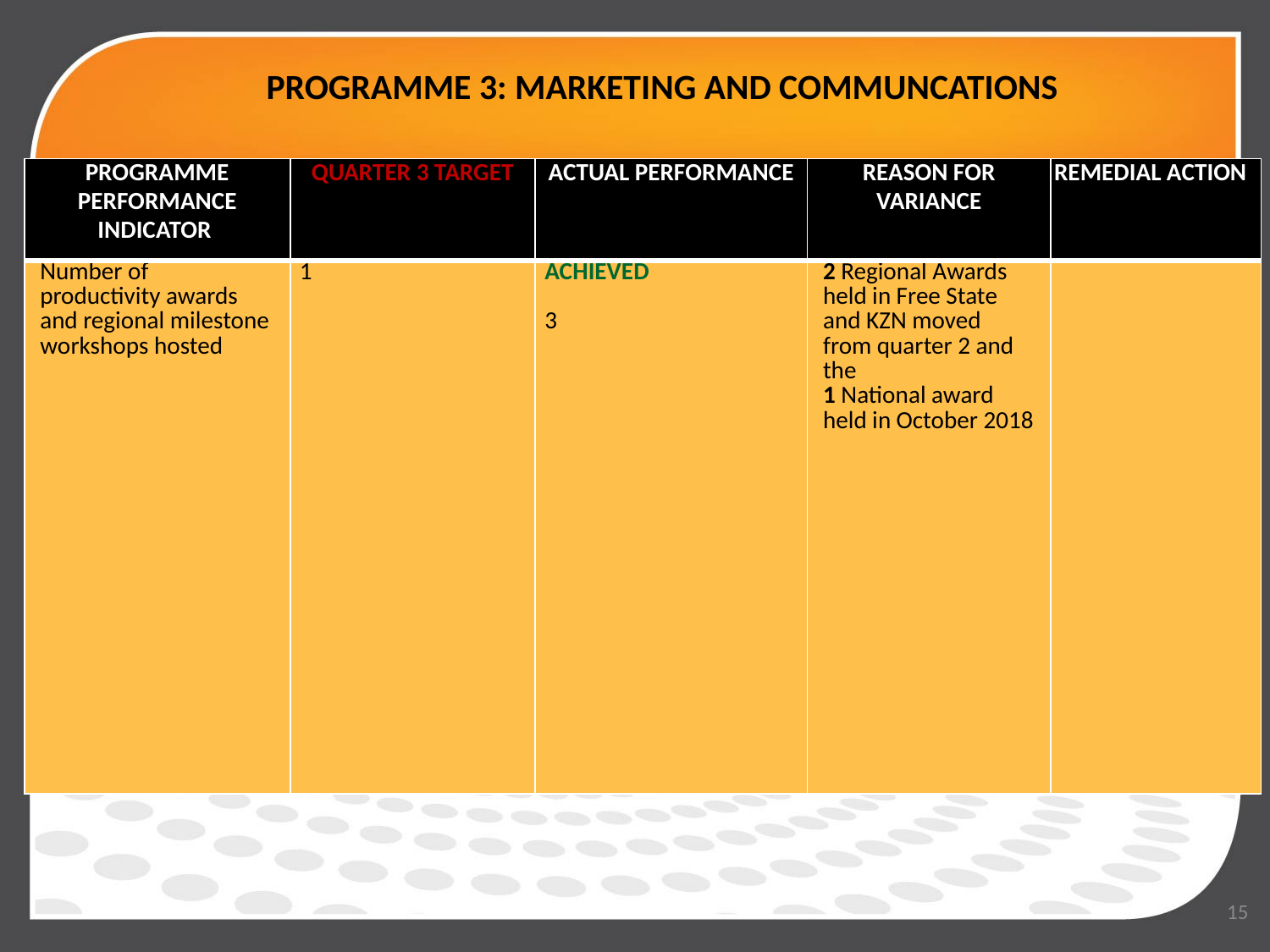

# PROGRAMME 3: MARKETING AND COMMUNCATIONS
| PROGRAMME PERFORMANCE INDICATOR | QUARTER 3 TARGET | ACTUAL PERFORMANCE | REASON FOR VARIANCE | REMEDIAL ACTION |
| --- | --- | --- | --- | --- |
| Number of productivity awards and regional milestone workshops hosted | 1 | ACHIEVED 3 | 2 Regional Awards held in Free State and KZN moved from quarter 2 and the 1 National award held in October 2018 |  |
15